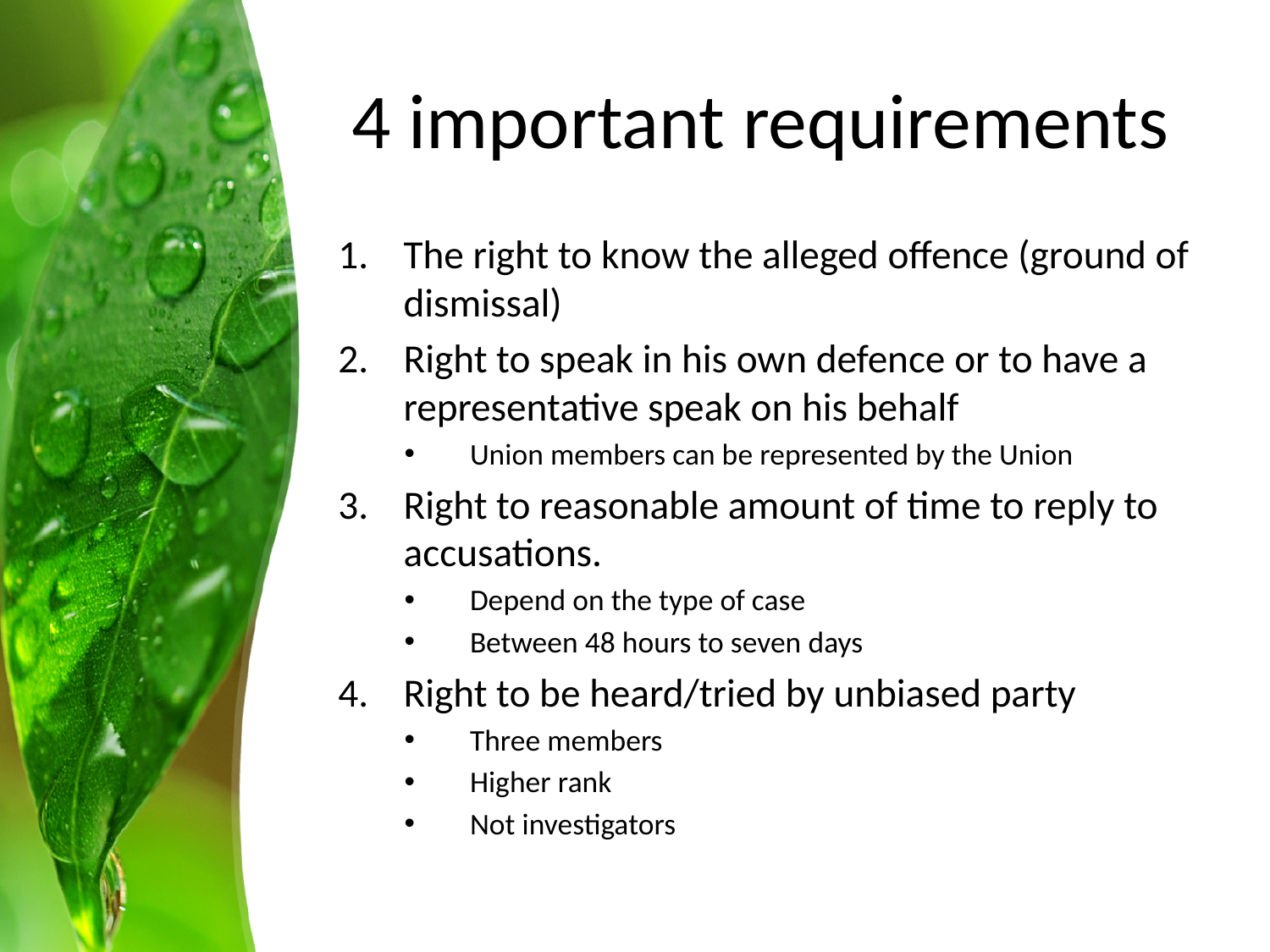

# 4 important requirements
The right to know the alleged offence (ground of dismissal)
Right to speak in his own defence or to have a representative speak on his behalf
Union members can be represented by the Union
Right to reasonable amount of time to reply to accusations.
Depend on the type of case
Between 48 hours to seven days
Right to be heard/tried by unbiased party
Three members
Higher rank
Not investigators